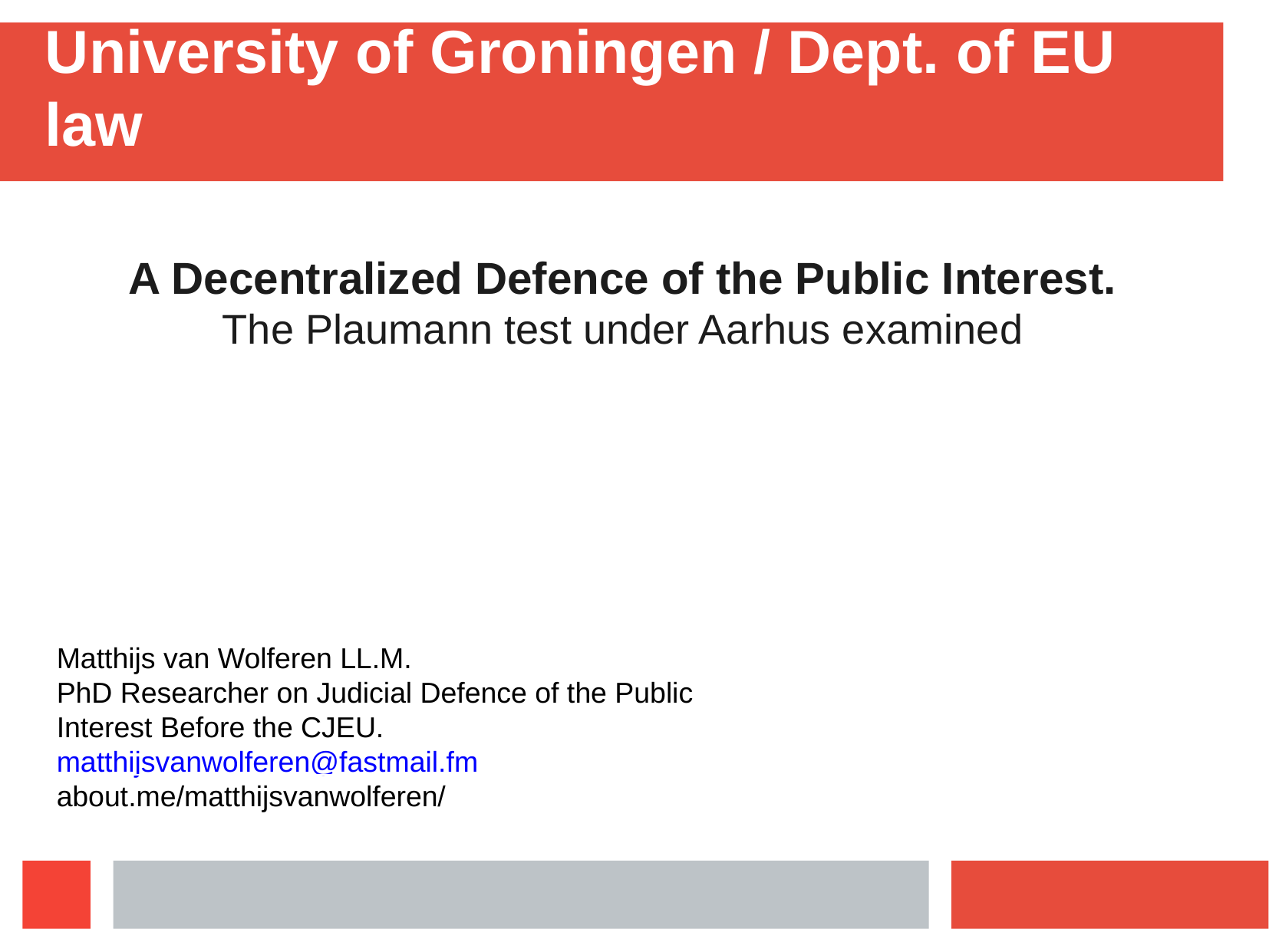

University of Groningen / Dept. of EU law
A Decentralized Defence of the Public Interest.
The Plaumann test under Aarhus examined
Matthijs van Wolferen LL.M.
PhD Researcher on Judicial Defence of the Public Interest Before the CJEU.
matthijsvanwolferen@fastmail.fm
about.me/matthijsvanwolferen/